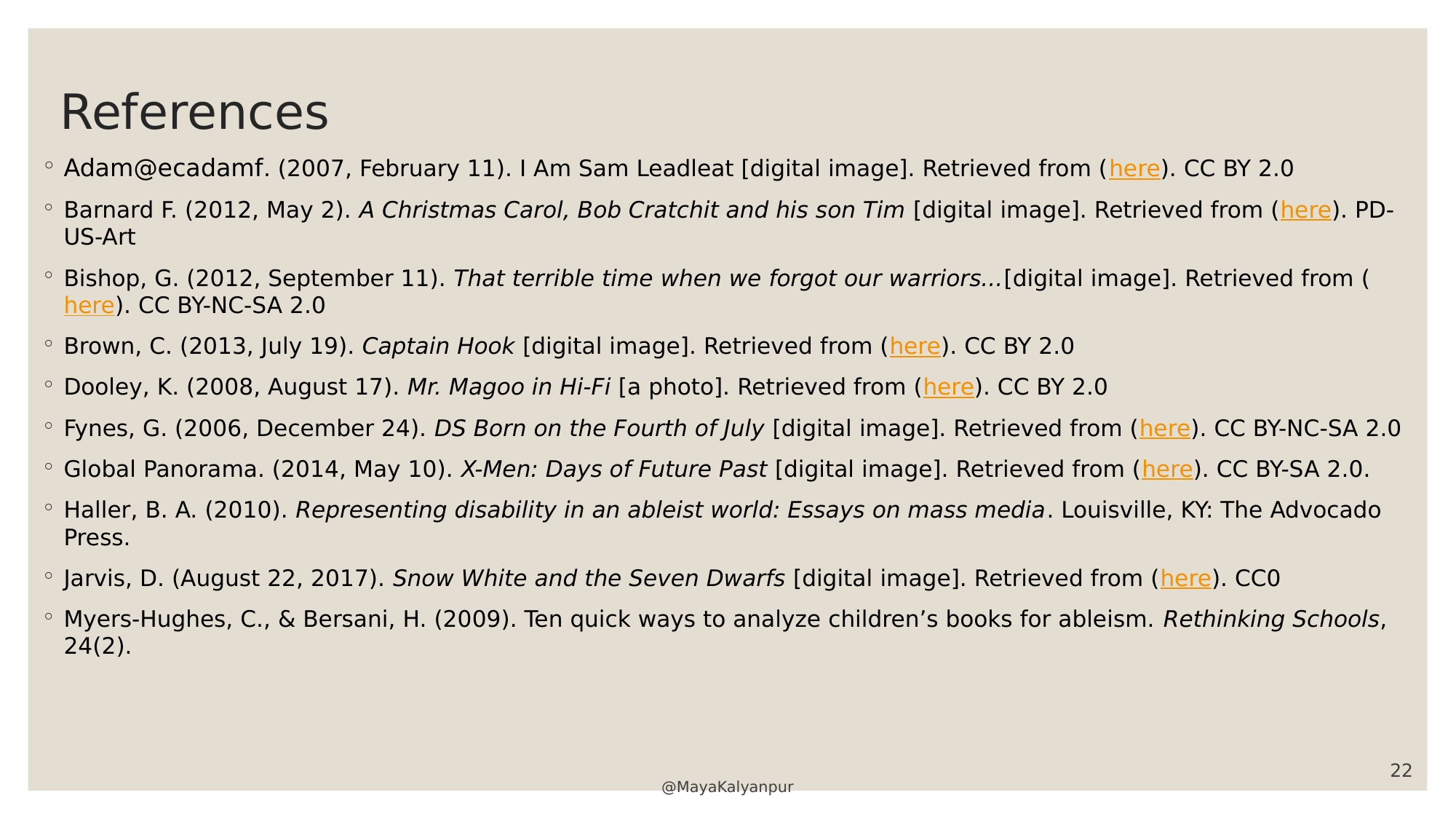

# References
Adam@ecadamf. (2007, February 11). I Am Sam Leadleat [digital image]. Retrieved from (here). CC BY 2.0
Barnard F. (2012, May 2). A Christmas Carol, Bob Cratchit and his son Tim [digital image]. Retrieved from (here). PD-US-Art
Bishop, G. (2012, September 11). That terrible time when we forgot our warriors...[digital image]. Retrieved from (here). CC BY-NC-SA 2.0
Brown, C. (2013, July 19). Captain Hook [digital image]. Retrieved from (here). CC BY 2.0
Dooley, K. (2008, August 17). Mr. Magoo in Hi-Fi [a photo]. Retrieved from (here). CC BY 2.0
Fynes, G. (2006, December 24). DS Born on the Fourth of July [digital image]. Retrieved from (here). CC BY-NC-SA 2.0
Global Panorama. (2014, May 10). X-Men: Days of Future Past [digital image]. Retrieved from (here). CC BY-SA 2.0.
Haller, B. A. (2010). Representing disability in an ableist world: Essays on mass media. Louisville, KY: The Advocado Press.
Jarvis, D. (August 22, 2017). Snow White and the Seven Dwarfs [digital image]. Retrieved from (here). CC0
Myers-Hughes, C., & Bersani, H. (2009). Ten quick ways to analyze children’s books for ableism. Rethinking Schools, 24(2).
22
@MayaKalyanpur